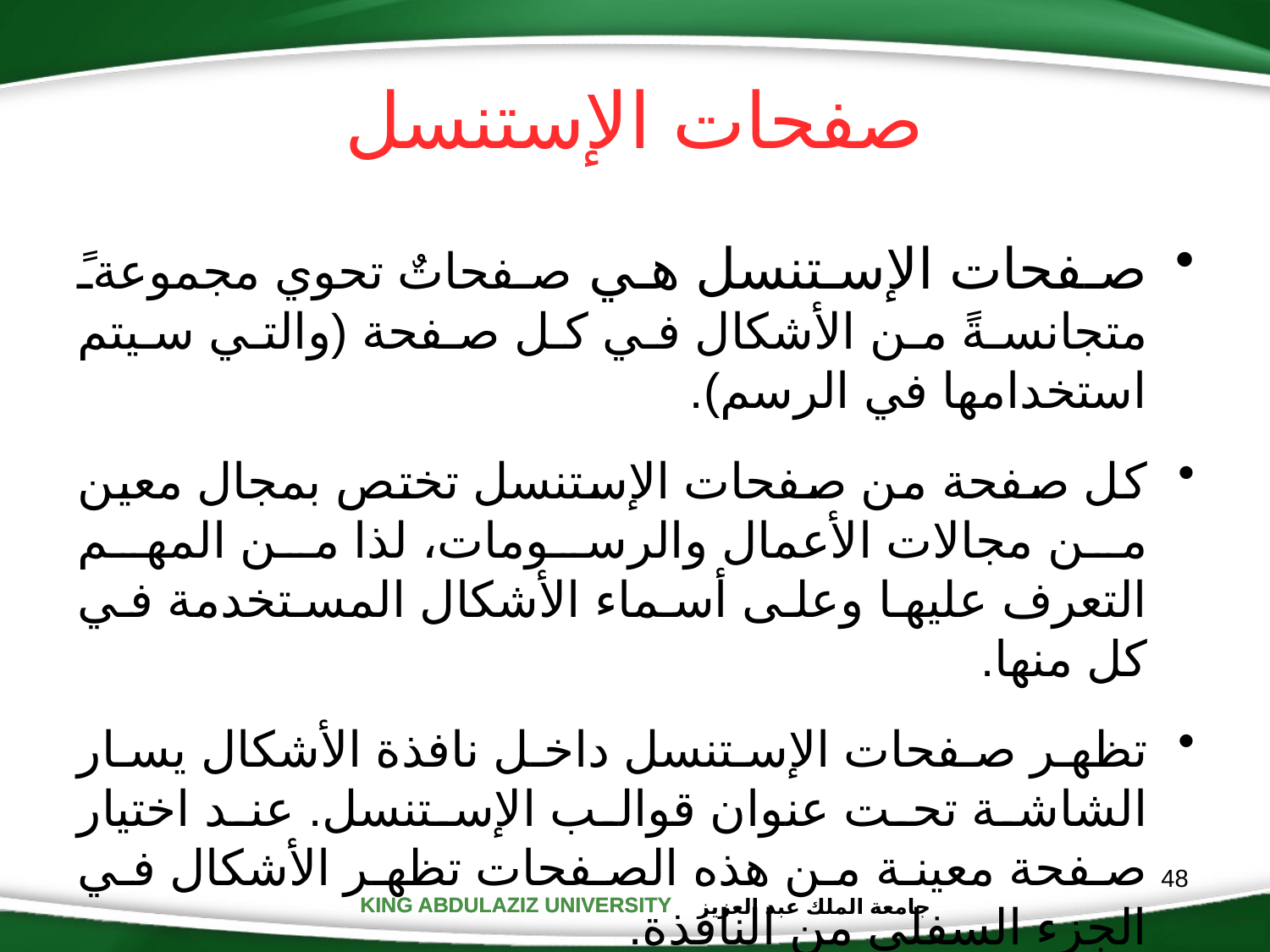

# صفحات الإستنسل
صفحات الإستنسل هي صفحاتٌ تحوي مجموعةً متجانسةً من الأشكال في كل صفحة (والتي سيتم استخدامها في الرسم).
كل صفحة من صفحات الإستنسل تختص بمجال معين من مجالات الأعمال والرسومات، لذا من المهم التعرف عليها وعلى أسماء الأشكال المستخدمة في كل منها.
تظهر صفحات الإستنسل داخل نافذة الأشكال يسار الشاشة تحت عنوان قوالب الإستنسل. عند اختيار صفحة معينة من هذه الصفحات تظهر الأشكال في الجزء السفلي من النافذة.

48